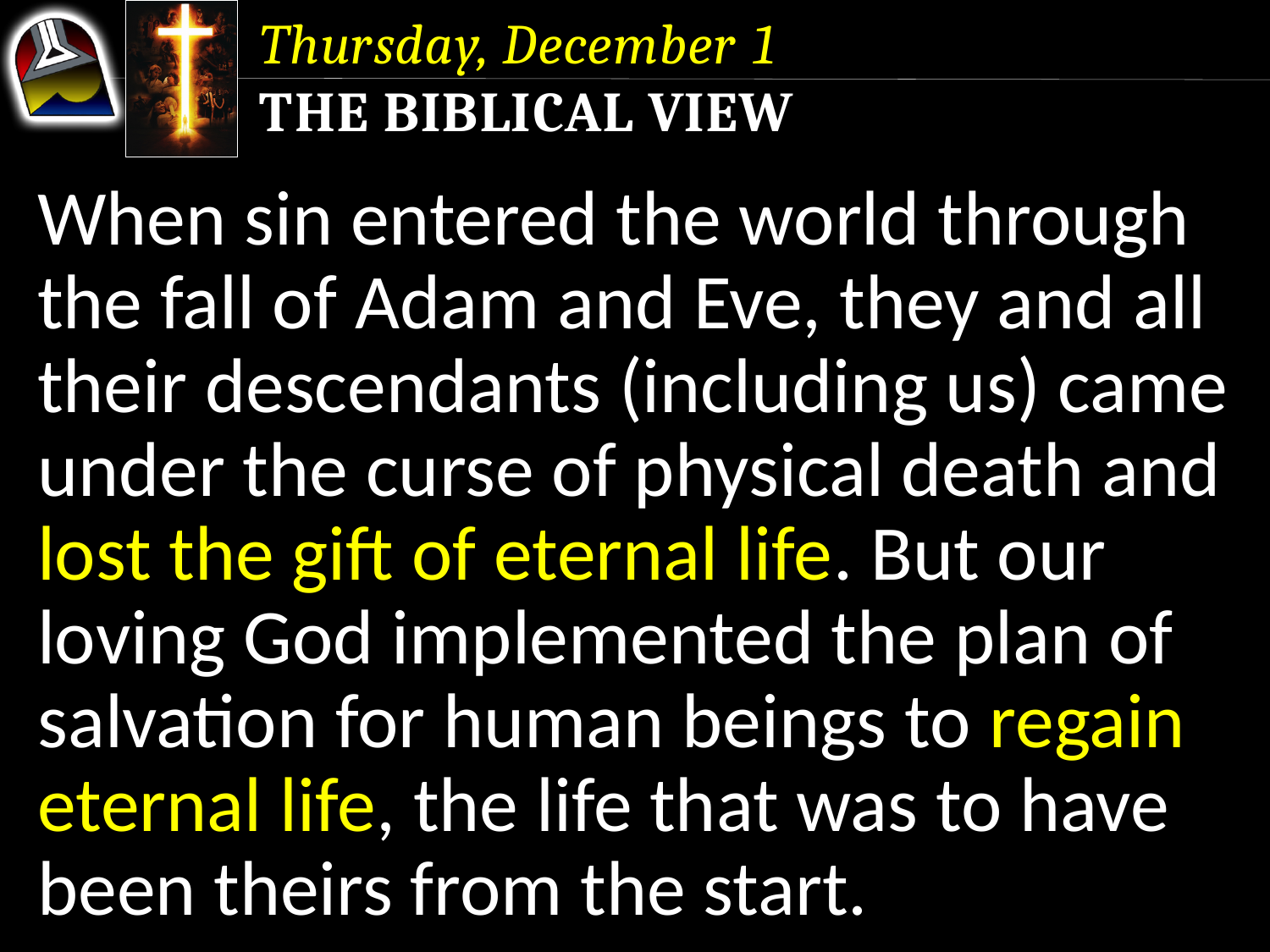

Thursday, December 1
The Biblical View
When sin entered the world through the fall of Adam and Eve, they and all their descendants (including us) came under the curse of physical death and lost the gift of eternal life. But our loving God implemented the plan of salvation for human beings to regain eternal life, the life that was to have been theirs from the start.
When sin entered the world through the fall of Adam and Eve, they and all their descendants (including us) came under the curse of physical death and lost the gift of eternal life.